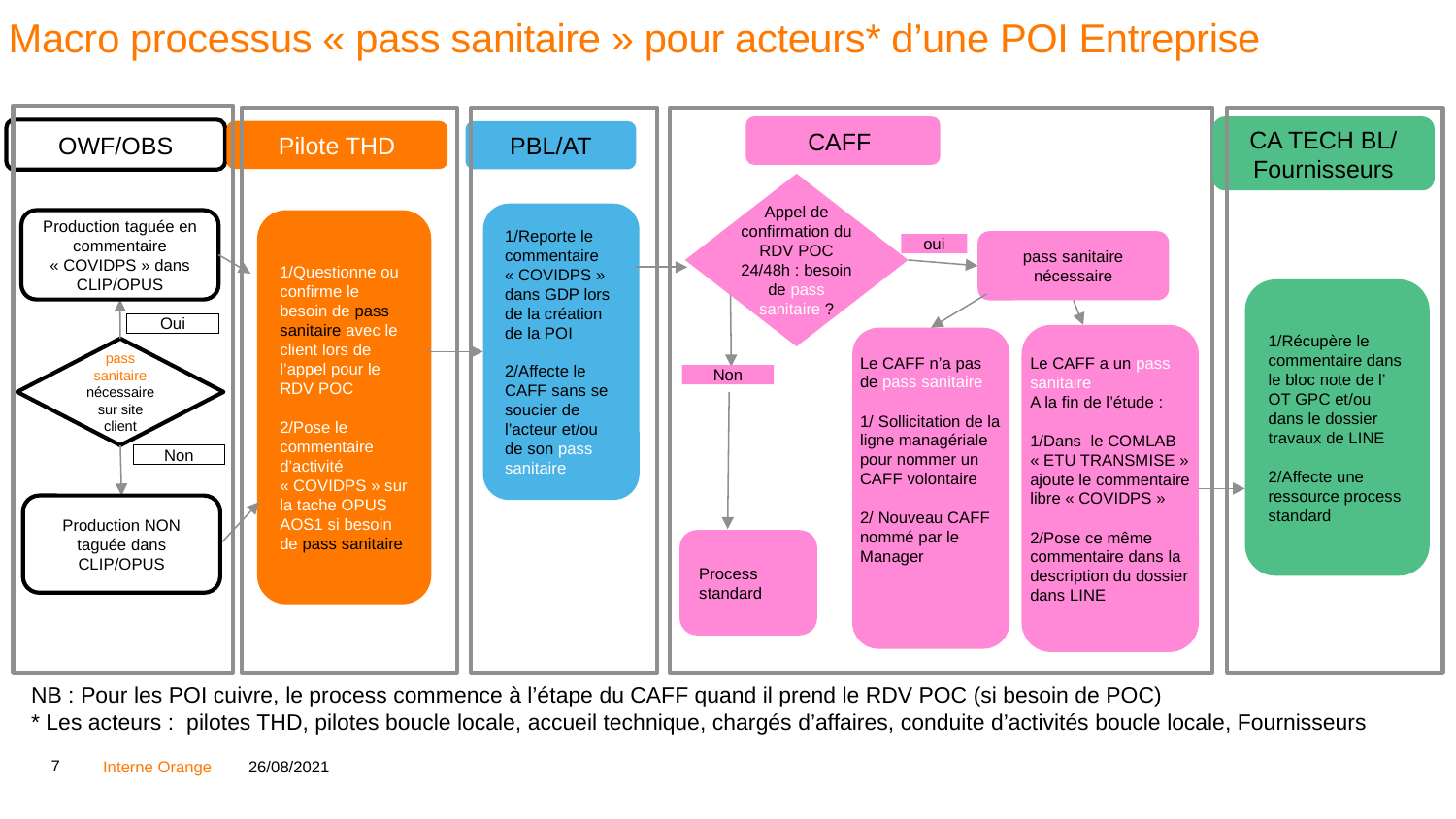

# Macro processus « pass sanitaire » pour acteurs* d’une POI Entreprise

CAFF
CA TECH BL/
Fournisseurs
OWF/OBS
Pilote THD
PBL/AT
Appel de confirmation du RDV POC 24/48h : besoin de pass sanitaire ?
1/Reporte le commentaire
« COVIDPS » dans GDP lors de la création de la POI

2/Affecte le CAFF sans se soucier de l’acteur et/ou de son pass sanitaire
Production taguée en commentaire « COVIDPS » dans CLIP/OPUS
1/Questionne ou confirme le besoin de pass sanitaire avec le client lors de l’appel pour le RDV POC

2/Pose le commentaire d’activité « COVIDPS » sur la tache OPUS AOS1 si besoin de pass sanitaire
pass sanitaire nécessaire
oui
1/Récupère le commentaire dans le bloc note de l’ OT GPC et/ou dans le dossier travaux de LINE

2/Affecte une ressource process standard
Oui
Le CAFF a un pass sanitaire
A la fin de l’étude :

1/Dans  le COMLAB « ETU TRANSMISE » ajoute le commentaire libre « COVIDPS »

2/Pose ce même commentaire dans la description du dossier dans LINE

Le CAFF n’a pas de pass sanitaire

1/ Sollicitation de la ligne managériale pour nommer un CAFF volontaire

2/ Nouveau CAFF nommé par le Manager

pass sanitaire nécessaire sur site client
Non
Non
Production NON taguée dans CLIP/OPUS
Process standard
NB : Pour les POI cuivre, le process commence à l’étape du CAFF quand il prend le RDV POC (si besoin de POC)
* Les acteurs :  pilotes THD, pilotes boucle locale, accueil technique, chargés d’affaires, conduite d’activités boucle locale, Fournisseurs